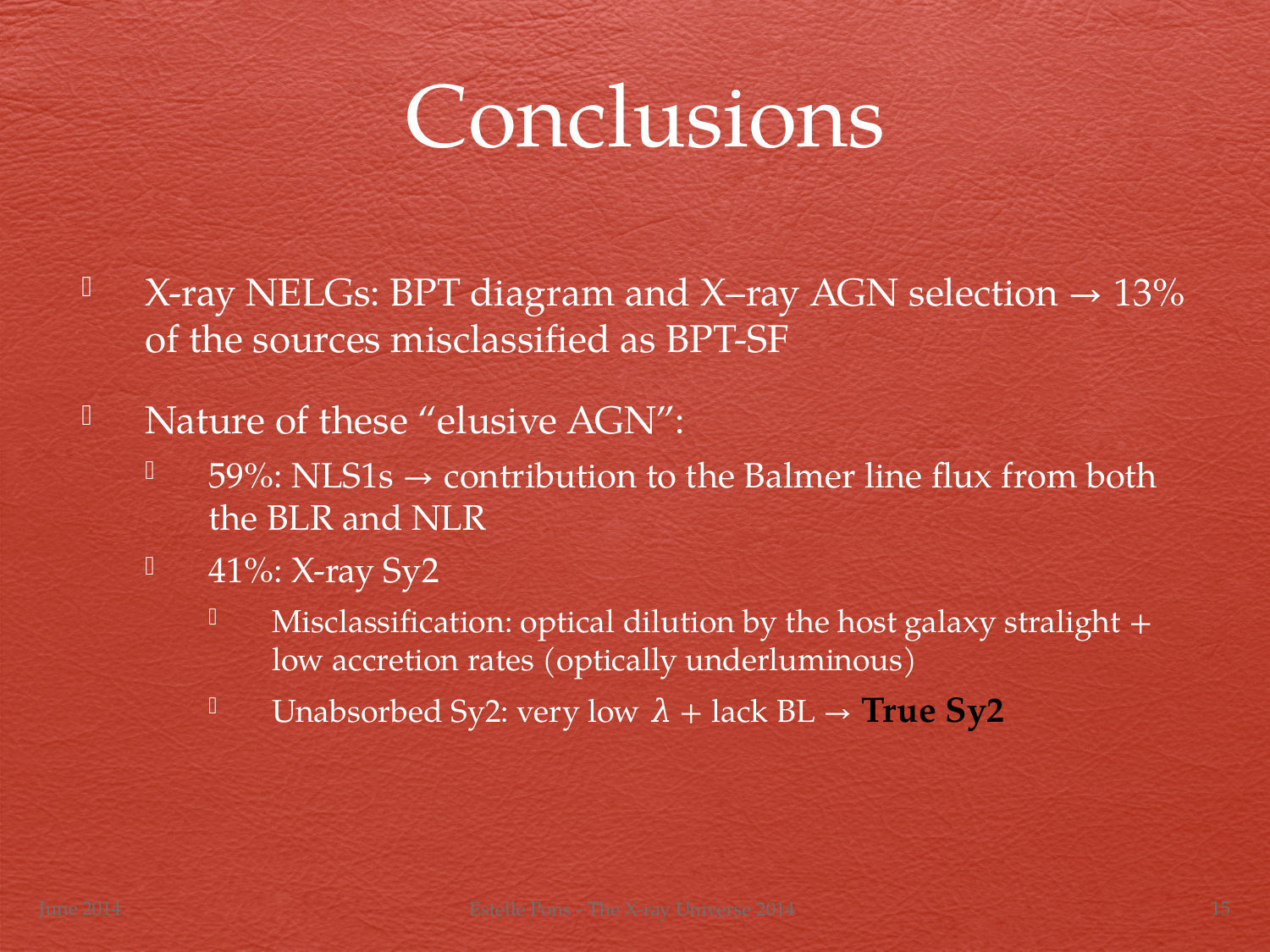

Conclusions
X-ray NELGs: BPT diagram and X–ray AGN selection → 13% of the sources misclassified as BPT-SF
Nature of these “elusive AGN”:
59%: NLS1s → contribution to the Balmer line flux from both  the BLR and NLR
41%: X-ray Sy2
Misclassification: optical dilution by the host galaxy stralight + low accretion rates (optically underluminous)
Unabsorbed Sy2: very low 𝜆 + lack BL → True Sy2
June 2014
15
Estelle Pons - The X-ray Universe 2014